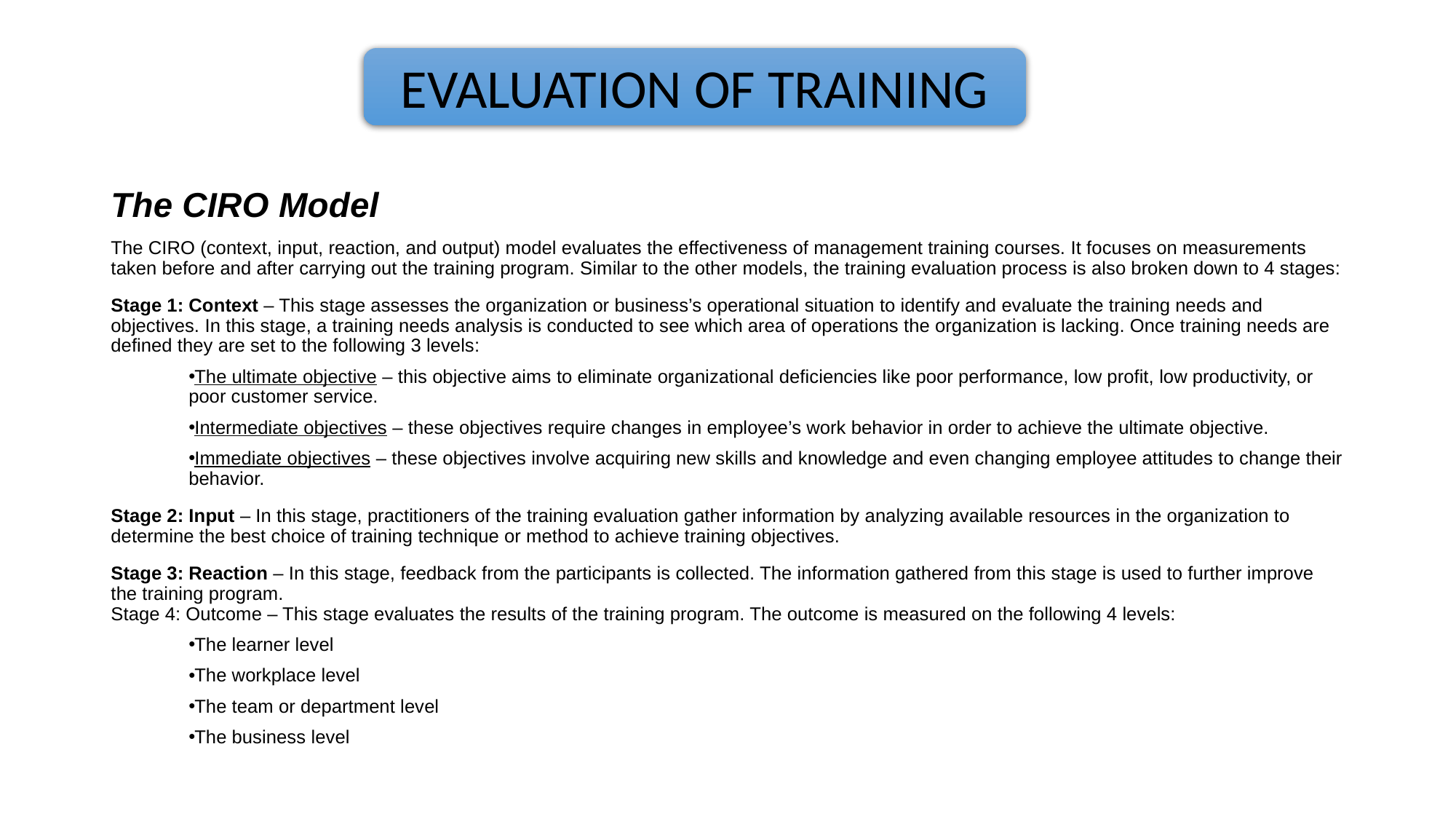

EVALUATION OF TRAINING
The CIRO Model
The CIRO (context, input, reaction, and output) model evaluates the effectiveness of management training courses. It focuses on measurements taken before and after carrying out the training program. Similar to the other models, the training evaluation process is also broken down to 4 stages:
Stage 1: Context – This stage assesses the organization or business’s operational situation to identify and evaluate the training needs and objectives. In this stage, a training needs analysis is conducted to see which area of operations the organization is lacking. Once training needs are defined they are set to the following 3 levels:
The ultimate objective – this objective aims to eliminate organizational deficiencies like poor performance, low profit, low productivity, or poor customer service.
Intermediate objectives – these objectives require changes in employee’s work behavior in order to achieve the ultimate objective.
Immediate objectives – these objectives involve acquiring new skills and knowledge and even changing employee attitudes to change their behavior.
Stage 2: Input – In this stage, practitioners of the training evaluation gather information by analyzing available resources in the organization to determine the best choice of training technique or method to achieve training objectives.
Stage 3: Reaction – In this stage, feedback from the participants is collected. The information gathered from this stage is used to further improve the training program.
Stage 4: Outcome – This stage evaluates the results of the training program. The outcome is measured on the following 4 levels:
The learner level
The workplace level
The team or department level
The business level